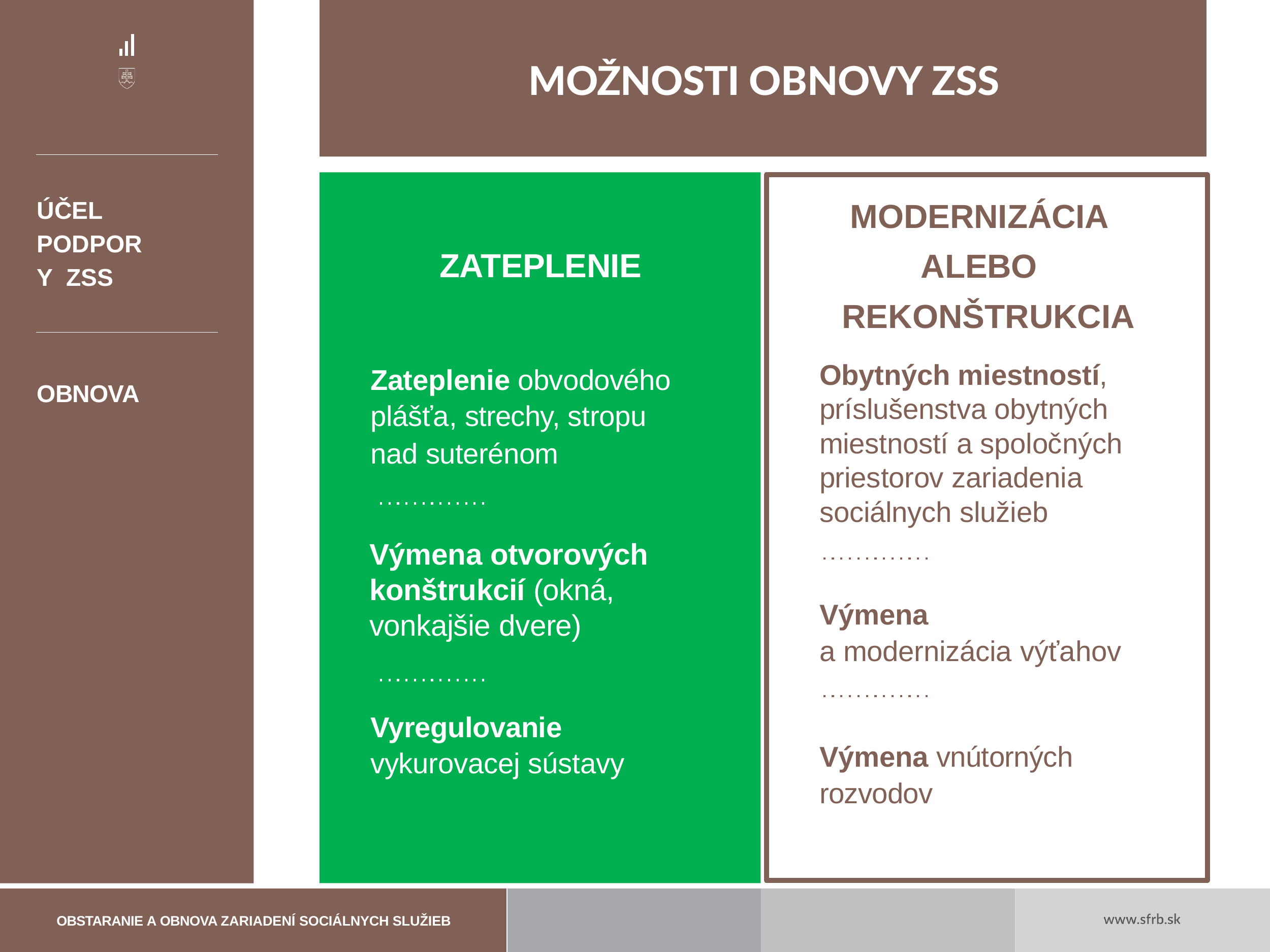

# MOŽNOSTI OBNOVY ZSS

MODERNIZÁCIA
ALEBO
REKONŠTRUKCIA
ÚČEL  PODPORY  ZSS
ZATEPLENIE

Obytných miestností, príslušenstva obytných miestností a spoločných priestorov zariadenia sociálnych služieb

Výmena
a modernizácia výťahov

Výmena vnútorných  rozvodov

Zateplenie obvodového  plášťa, strechy, stropu
nad suterénom
OBNOVA

Výmena otvorových  konštrukcií (okná,  vonkajšie dvere)

Vyregulovanie
vykurovacej sústavy

OBSTARANIE A OBNOVA ZARIADENÍ SOCIÁLNYCH SLUŽIEB